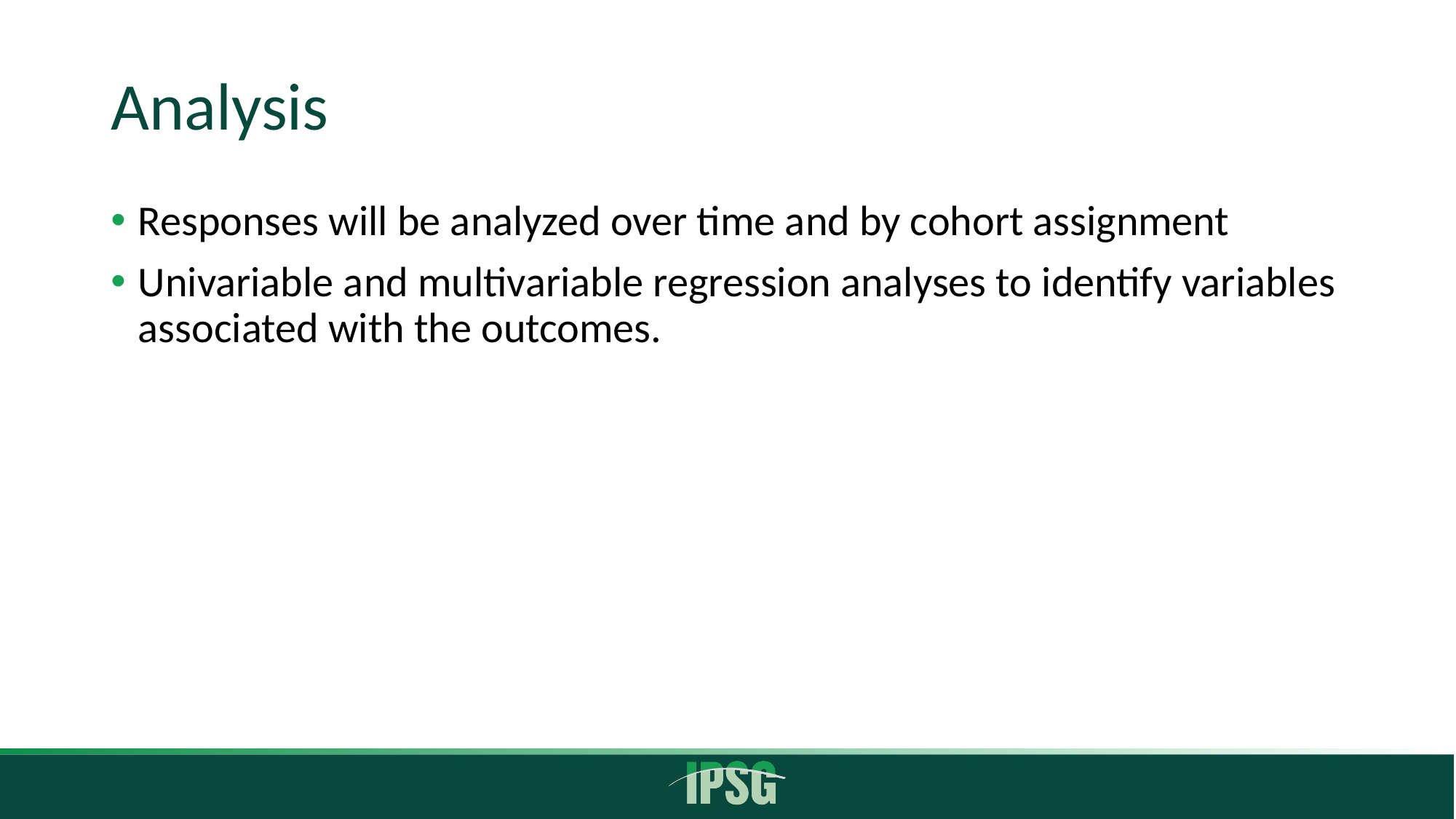

# Analysis
Responses will be analyzed over time and by cohort assignment
Univariable and multivariable regression analyses to identify variables associated with the outcomes.